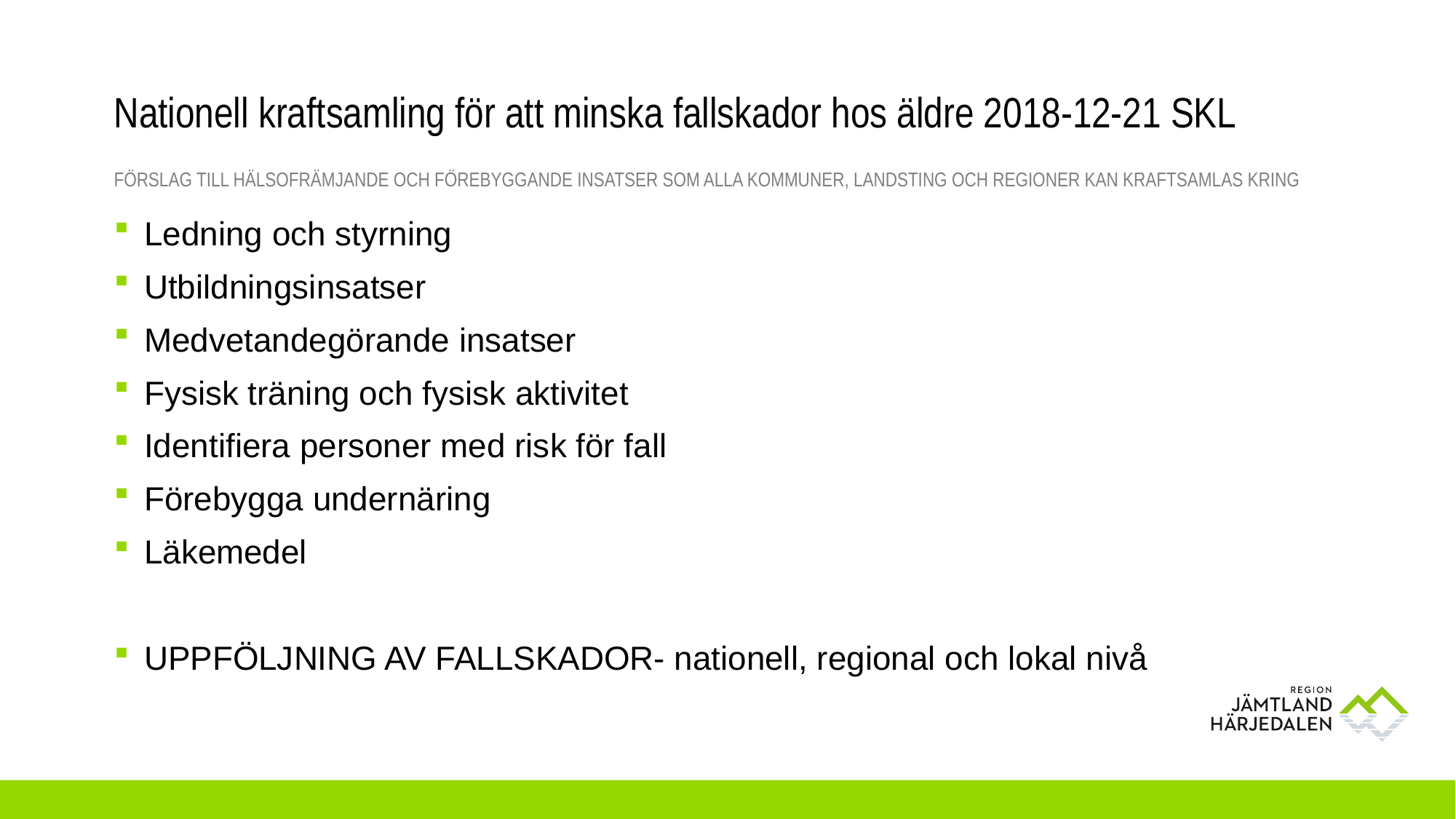

# Nationell kraftsamling för att minska fallskador hos äldre 2018-12-21 SKL
Förslag till hälsofrämjande och förebyggande insatser som alla kommuner, landsting och regioner kan kraftsamlas kring
Ledning och styrning
Utbildningsinsatser
Medvetandegörande insatser
Fysisk träning och fysisk aktivitet
Identifiera personer med risk för fall
Förebygga undernäring
Läkemedel

UPPFÖLJNING AV FALLSKADOR- nationell, regional och lokal nivå